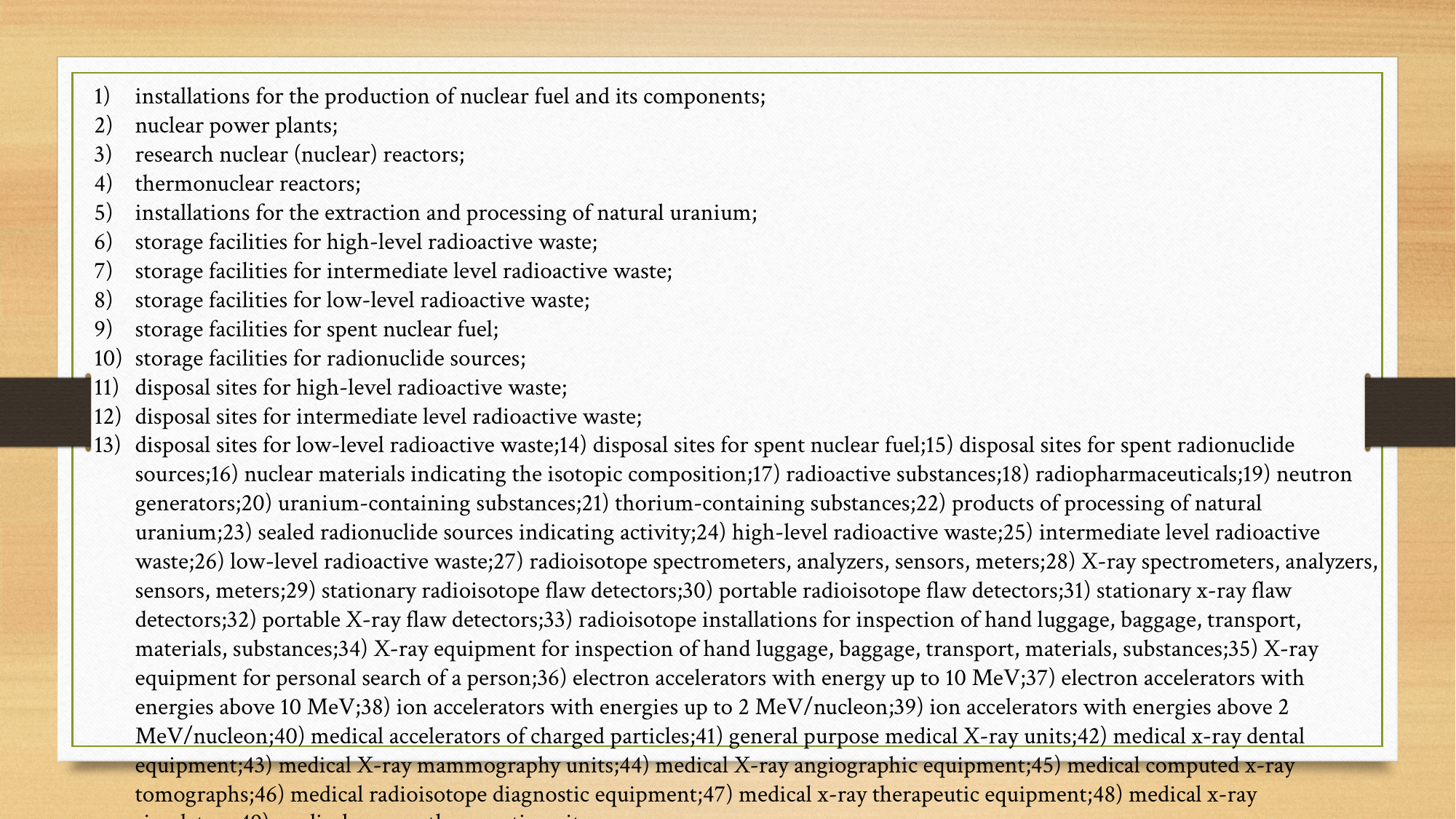

installations for the production of nuclear fuel and its components;
nuclear power plants;
research nuclear (nuclear) reactors;
thermonuclear reactors;
installations for the extraction and processing of natural uranium;
storage facilities for high-level radioactive waste;
storage facilities for intermediate level radioactive waste;
storage facilities for low-level radioactive waste;
storage facilities for spent nuclear fuel;
storage facilities for radionuclide sources;
disposal sites for high-level radioactive waste;
disposal sites for intermediate level radioactive waste;
disposal sites for low-level radioactive waste;14) disposal sites for spent nuclear fuel;15) disposal sites for spent radionuclide sources;16) nuclear materials indicating the isotopic composition;17) radioactive substances;18) radiopharmaceuticals;19) neutron generators;20) uranium-containing substances;21) thorium-containing substances;22) products of processing of natural uranium;23) sealed radionuclide sources indicating activity;24) high-level radioactive waste;25) intermediate level radioactive waste;26) low-level radioactive waste;27) radioisotope spectrometers, analyzers, sensors, meters;28) X-ray spectrometers, analyzers, sensors, meters;29) stationary radioisotope flaw detectors;30) portable radioisotope flaw detectors;31) stationary x-ray flaw detectors;32) portable X-ray flaw detectors;33) radioisotope installations for inspection of hand luggage, baggage, transport, materials, substances;34) X-ray equipment for inspection of hand luggage, baggage, transport, materials, substances;35) X-ray equipment for personal search of a person;36) electron accelerators with energy up to 10 MeV;37) electron accelerators with energies above 10 MeV;38) ion accelerators with energies up to 2 MeV/nucleon;39) ion accelerators with energies above 2 MeV/nucleon;40) medical accelerators of charged particles;41) general purpose medical X-ray units;42) medical x-ray dental equipment;43) medical X-ray mammography units;44) medical X-ray angiographic equipment;45) medical computed x-ray tomographs;46) medical radioisotope diagnostic equipment;47) medical x-ray therapeutic equipment;48) medical x-ray simulators;49) medical gamma therapeutic units.